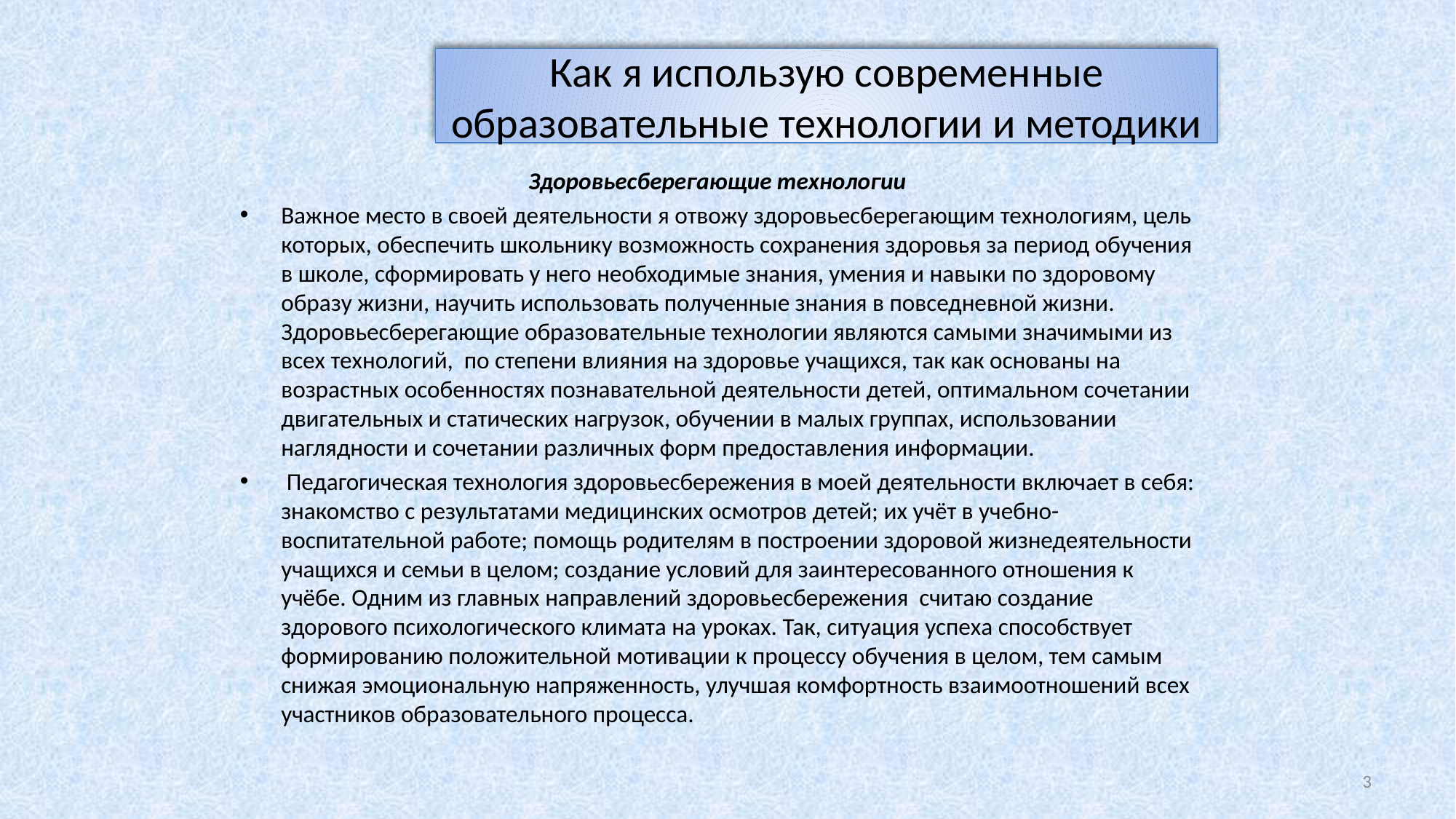

Как я использую современные образовательные технологии и методики
Здоровьесберегающие технологии
Важное место в своей деятельности я отвожу здоровьесберегающим технологиям, цель которых, обеспечить школьнику возможность сохранения здоровья за период обучения в школе, сформировать у него необходимые знания, умения и навыки по здоровому образу жизни, научить использовать полученные знания в повседневной жизни. Здоровьесберегающие образовательные технологии являются самыми значимыми из всех технологий,  по степени влияния на здоровье учащихся, так как основаны на возрастных особенностях познавательной деятельности детей, оптимальном сочетании двигательных и статических нагрузок, обучении в малых группах, использовании наглядности и сочетании различных форм предоставления информации.
 Педагогическая технология здоровьесбережения в моей деятельности включает в себя: знакомство с результатами медицинских осмотров детей; их учёт в учебно-воспитательной работе; помощь родителям в построении здоровой жизнедеятельности учащихся и семьи в целом; создание условий для заинтересованного отношения к учёбе. Одним из главных направлений здоровьесбережения  считаю создание здорового психологического климата на уроках. Так, ситуация успеха способствует формированию положительной мотивации к процессу обучения в целом, тем самым снижая эмоциональную напряженность, улучшая комфортность взаимоотношений всех участников образовательного процесса.
3